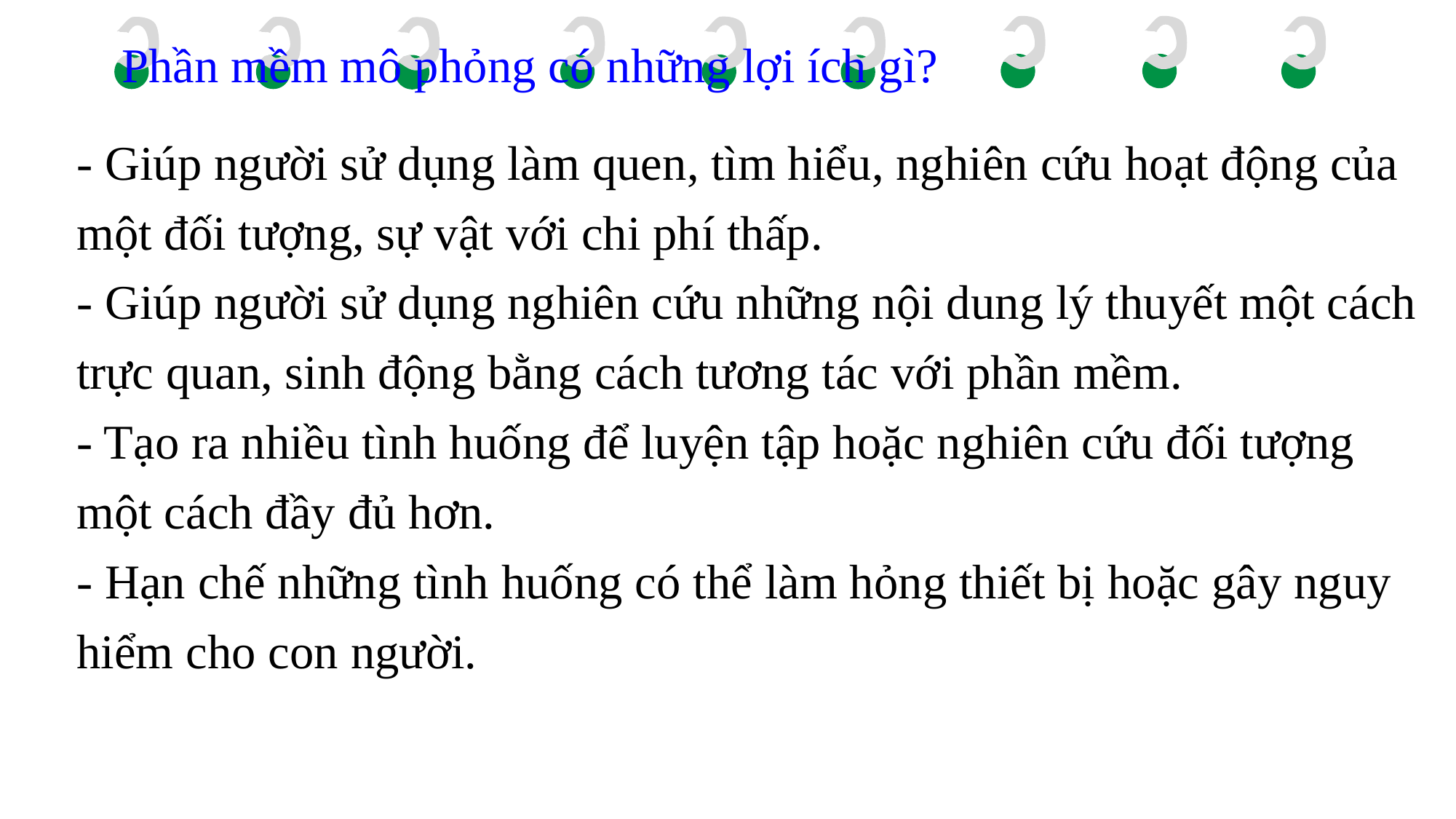

Phần mềm mô phỏng có những lợi ích gì?
- Giúp người sử dụng làm quen, tìm hiểu, nghiên cứu hoạt động của một đối tượng, sự vật với chi phí thấp.
- Giúp người sử dụng nghiên cứu những nội dung lý thuyết một cách trực quan, sinh động bằng cách tương tác với phần mềm.
- Tạo ra nhiều tình huống để luyện tập hoặc nghiên cứu đối tượng một cách đầy đủ hơn.
- Hạn chế những tình huống có thể làm hỏng thiết bị hoặc gây nguy hiểm cho con người.